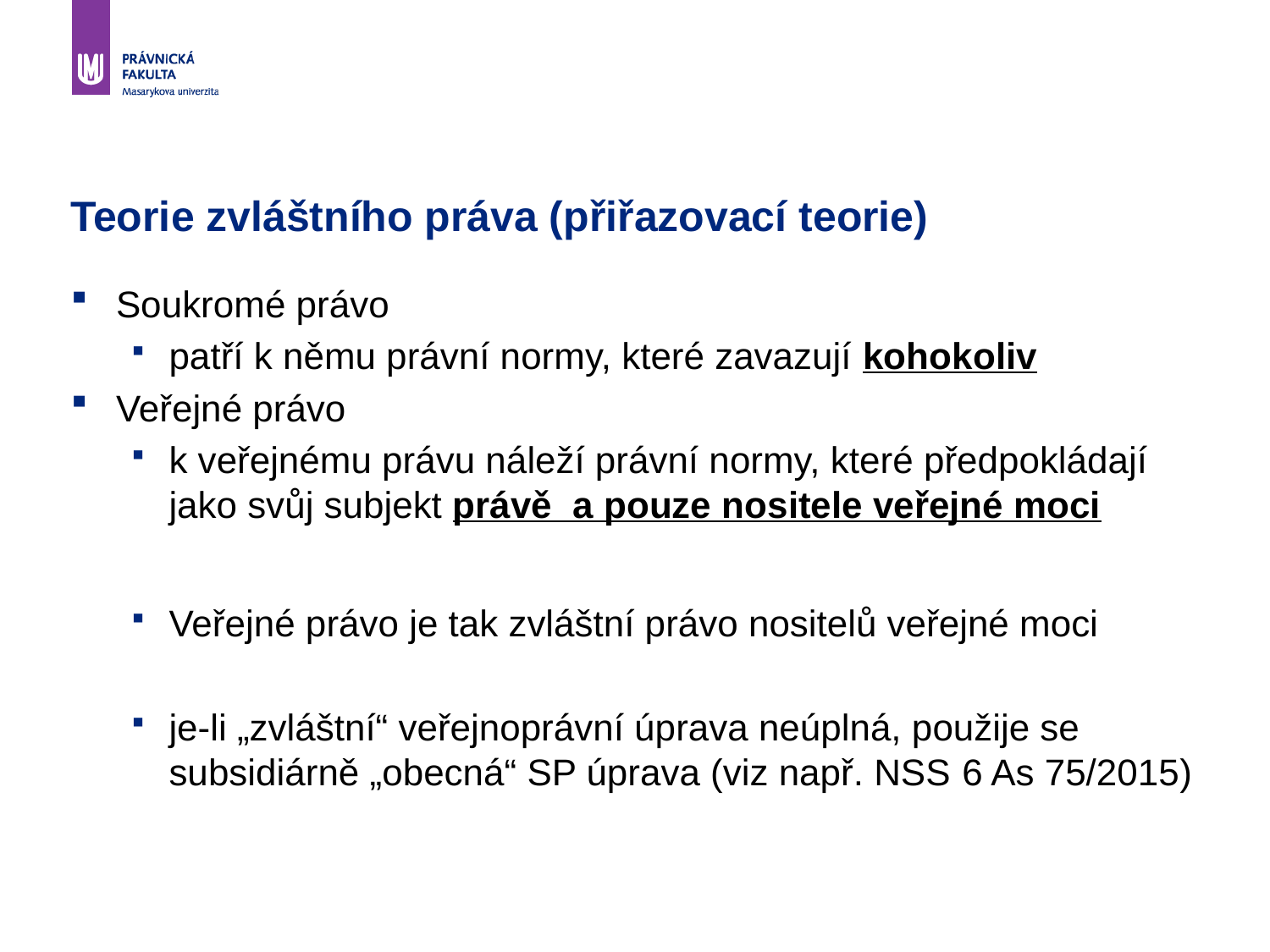

# Teorie zvláštního práva (přiřazovací teorie)
Soukromé právo
patří k němu právní normy, které zavazují kohokoliv
Veřejné právo
k veřejnému právu náleží právní normy, které předpokládají jako svůj subjekt právě  a pouze nositele veřejné moci

Veřejné právo je tak zvláštní právo nositelů veřejné moci

je-li „zvláštní“ veřejnoprávní úprava neúplná, použije se subsidiárně „obecná“ SP úprava (viz např. NSS 6 As 75/2015)